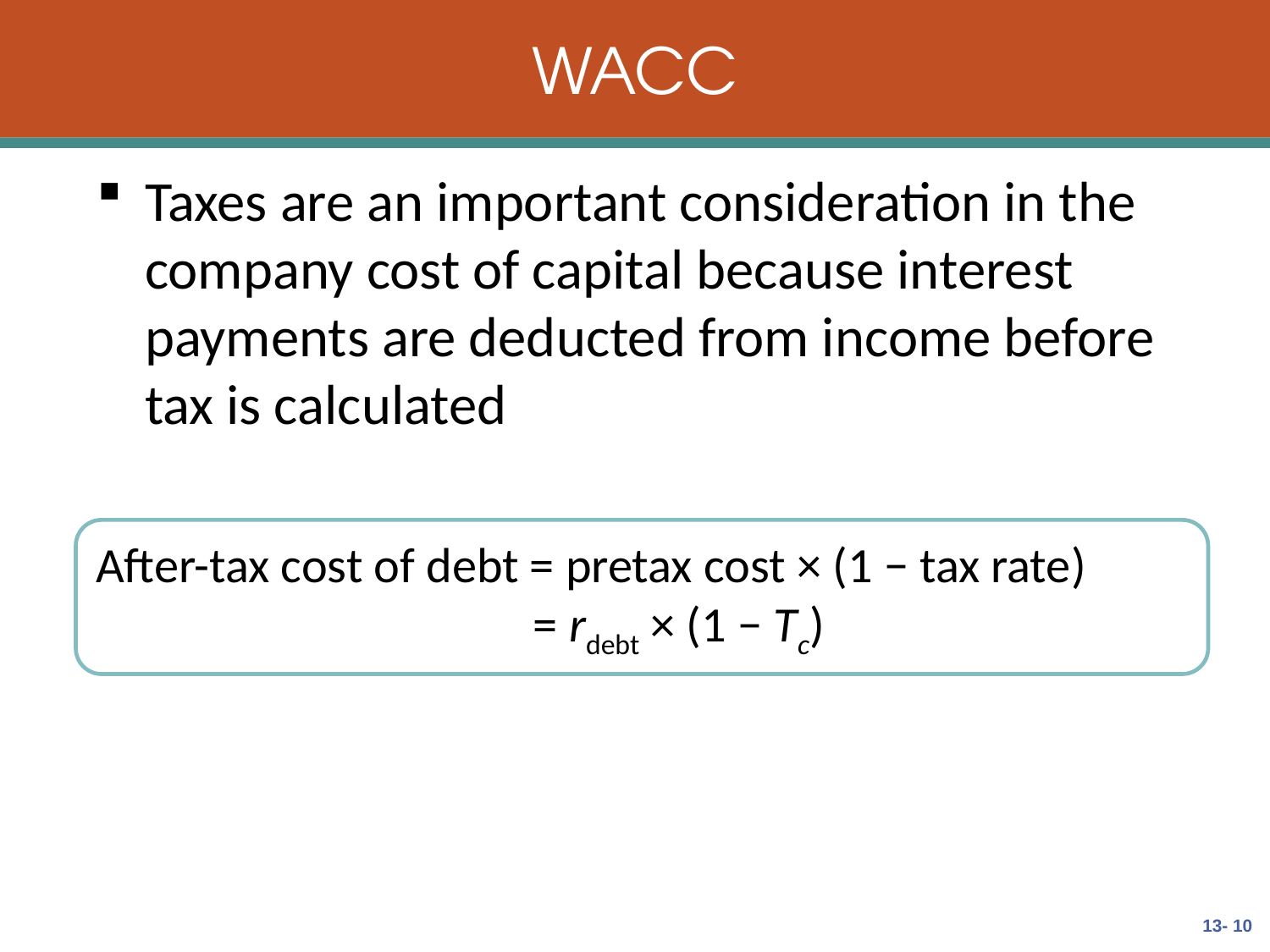

# WACC
Taxes are an important consideration in the company cost of capital because interest payments are deducted from income before tax is calculated

After-tax cost of debt = pretax cost × (1 − tax rate)
	= rdebt × (1 − Tc)